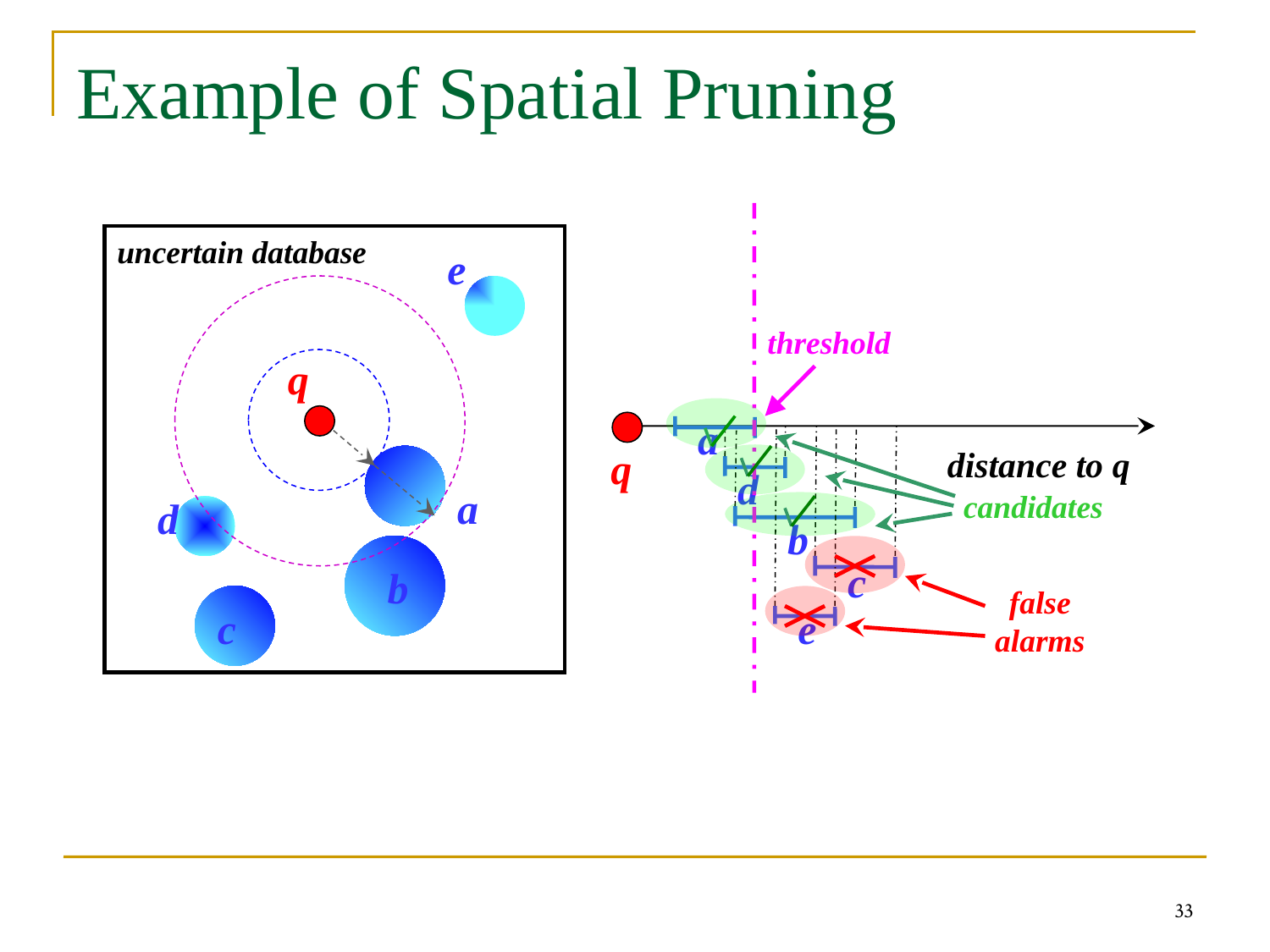

# Example of Spatial Pruning

uncertain database
e

threshold
q

a

distance to q
q

d

a

candidates
d

b

c
b

false alarms

c
e

33